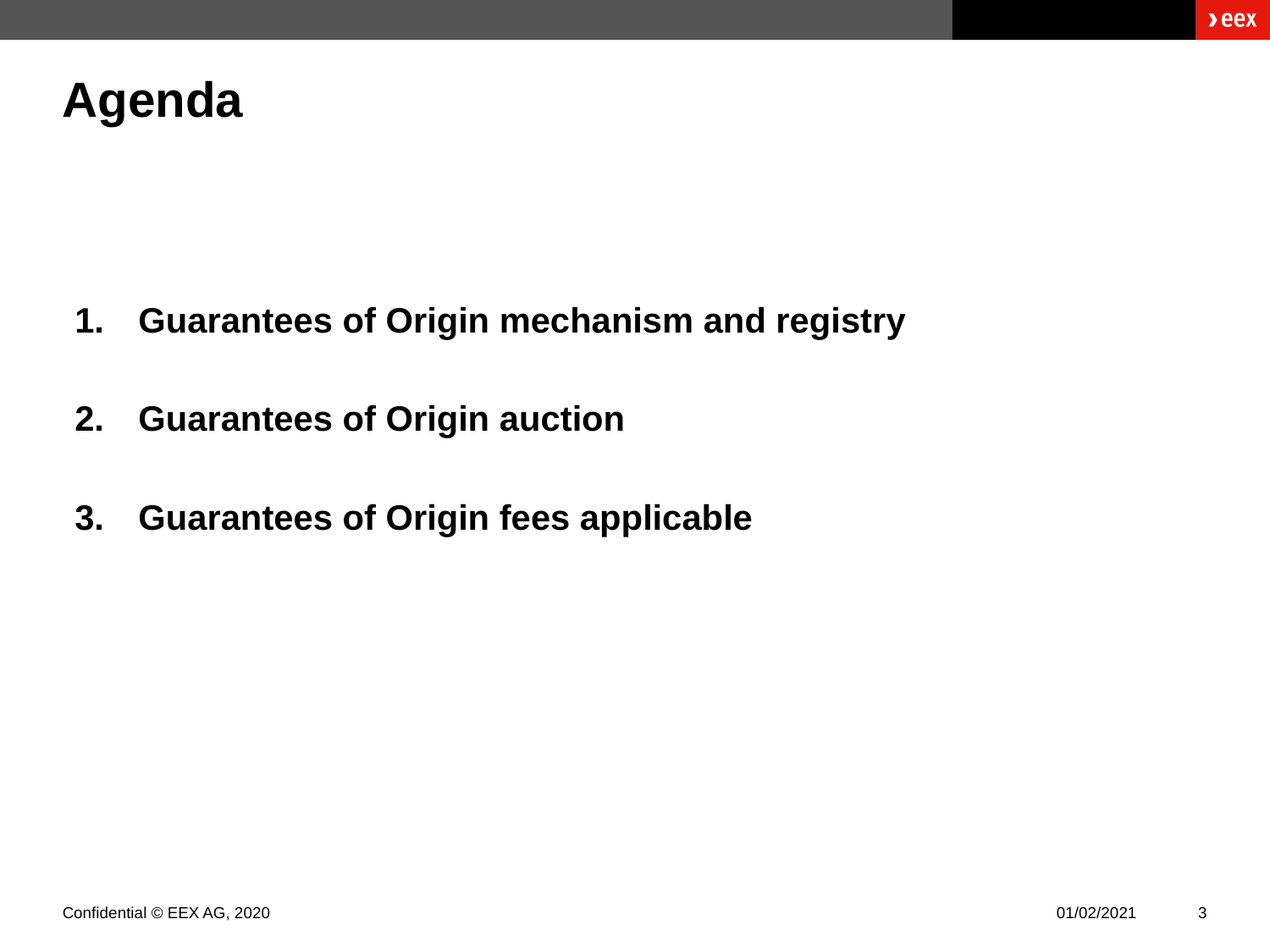

# Agenda

Guarantees of Origin mechanism and registry

Guarantees of Origin auction

Guarantees of Origin fees applicable

Confidential © EEX AG, 2020
01/02/2021
3